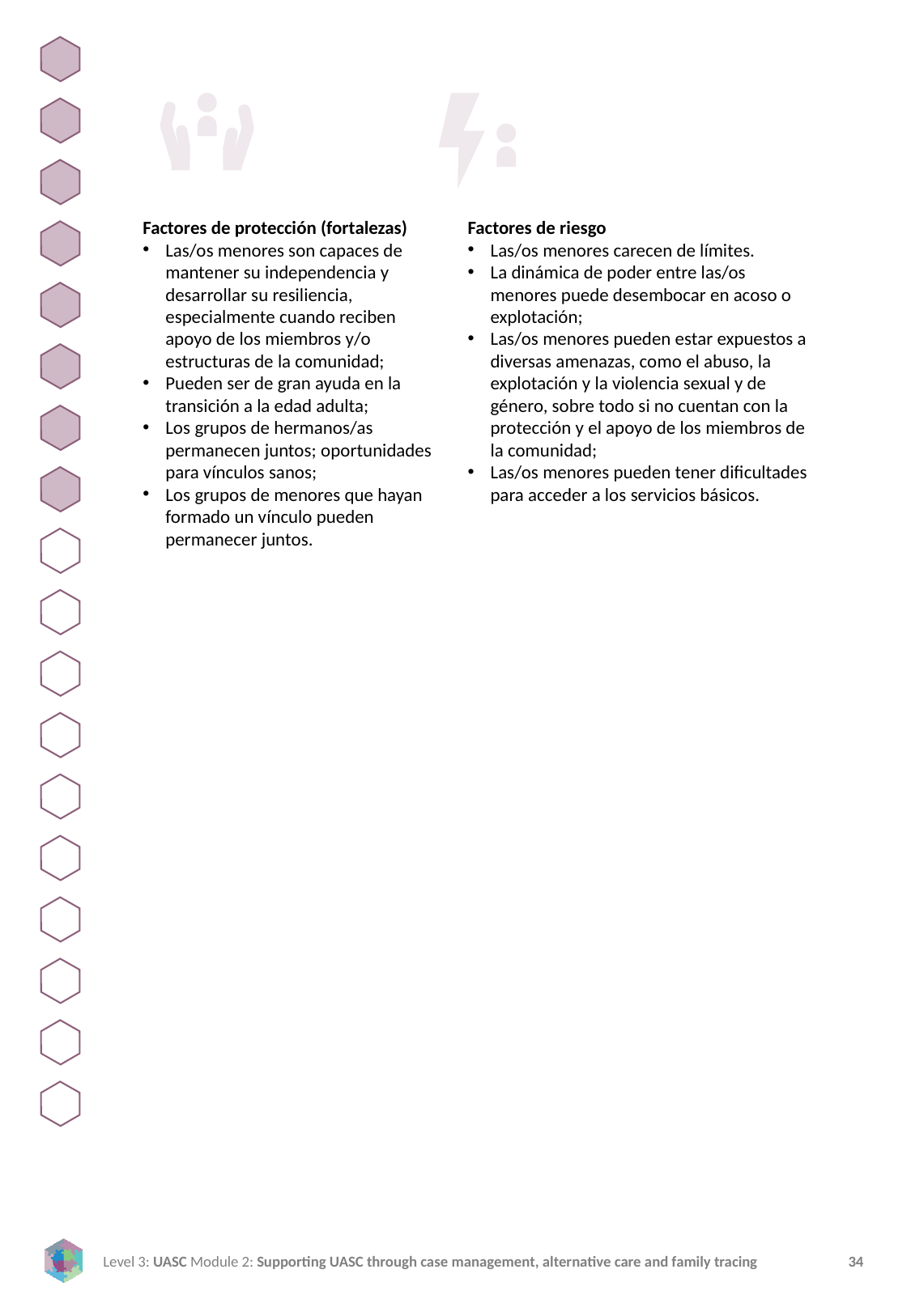

Factores de protección (fortalezas)
Las/os menores son capaces de mantener su independencia y desarrollar su resiliencia, especialmente cuando reciben apoyo de los miembros y/o estructuras de la comunidad;
Pueden ser de gran ayuda en la transición a la edad adulta;
Los grupos de hermanos/as permanecen juntos; oportunidades para vínculos sanos;
Los grupos de menores que hayan formado un vínculo pueden permanecer juntos.
Factores de riesgo
Las/os menores carecen de límites.
La dinámica de poder entre las/os menores puede desembocar en acoso o explotación;
Las/os menores pueden estar expuestos a diversas amenazas, como el abuso, la explotación y la violencia sexual y de género, sobre todo si no cuentan con la protección y el apoyo de los miembros de la comunidad;
Las/os menores pueden tener dificultades para acceder a los servicios básicos.